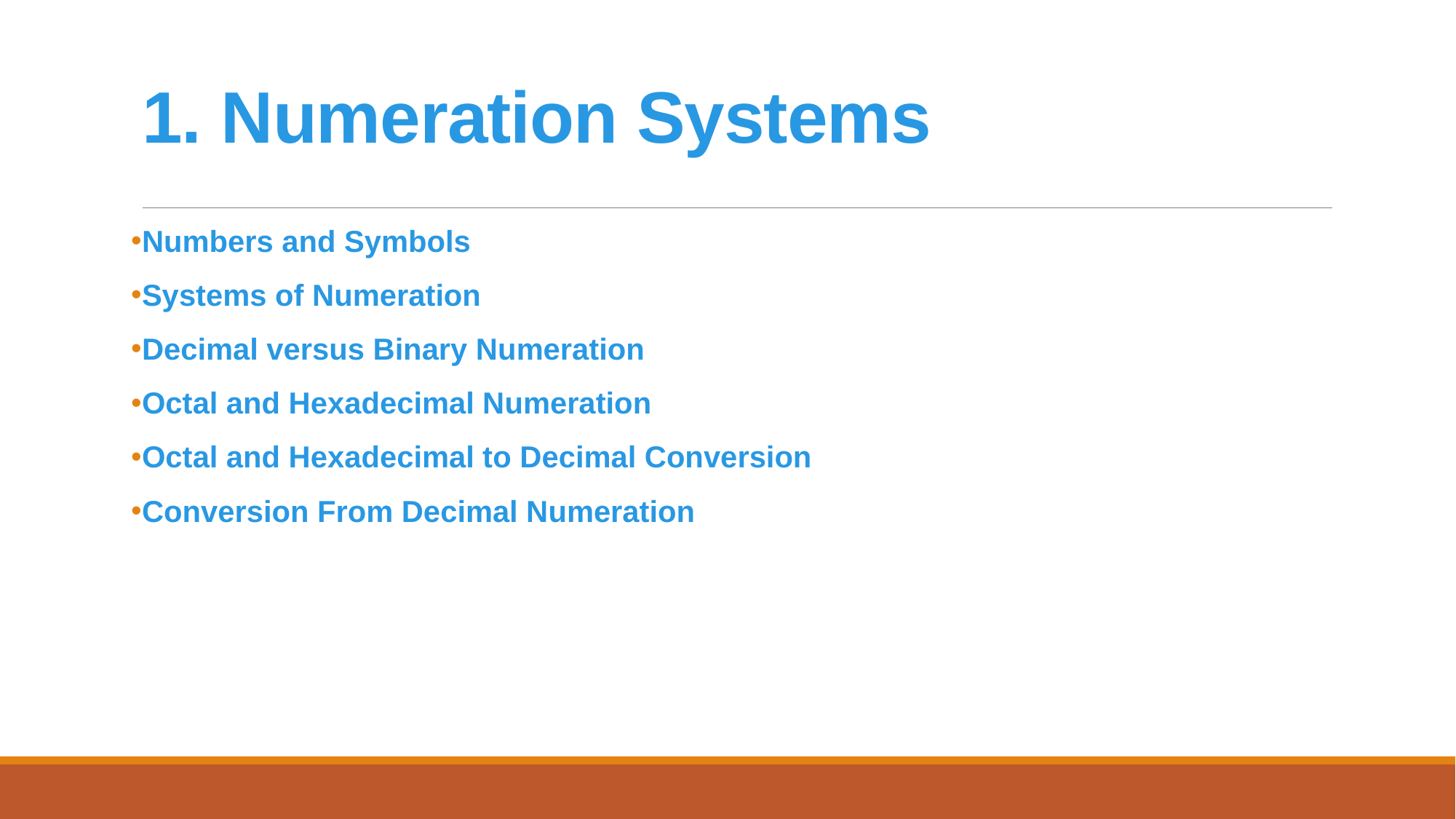

# 1. Numeration Systems
Numbers and Symbols
Systems of Numeration
Decimal versus Binary Numeration
Octal and Hexadecimal Numeration
Octal and Hexadecimal to Decimal Conversion
Conversion From Decimal Numeration